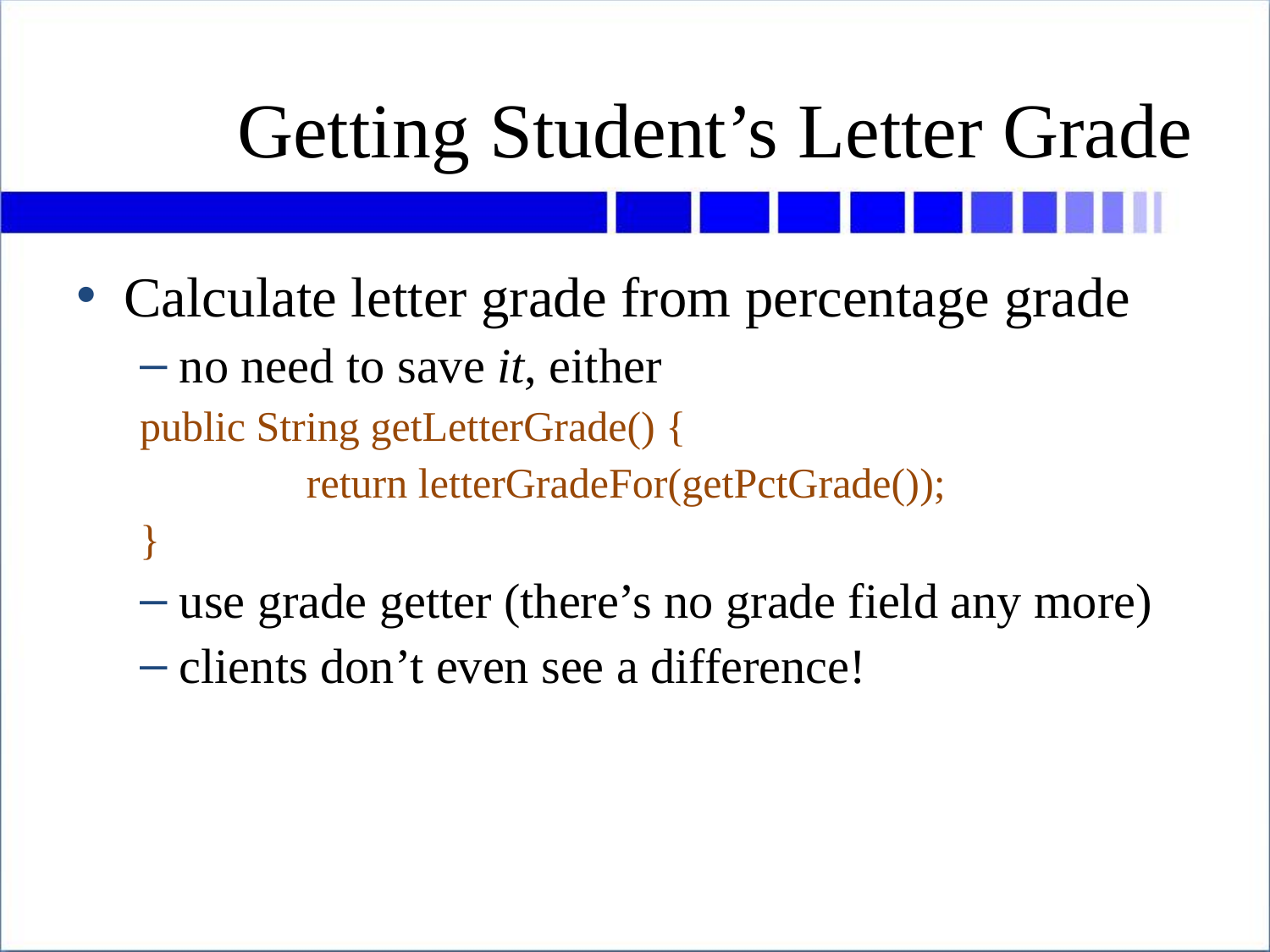

# Getting Student’s Letter Grade
Calculate letter grade from percentage grade
no need to save it, either
public String getLetterGrade() {
		return letterGradeFor(getPctGrade());
}
use grade getter (there’s no grade field any more)
clients don’t even see a difference!